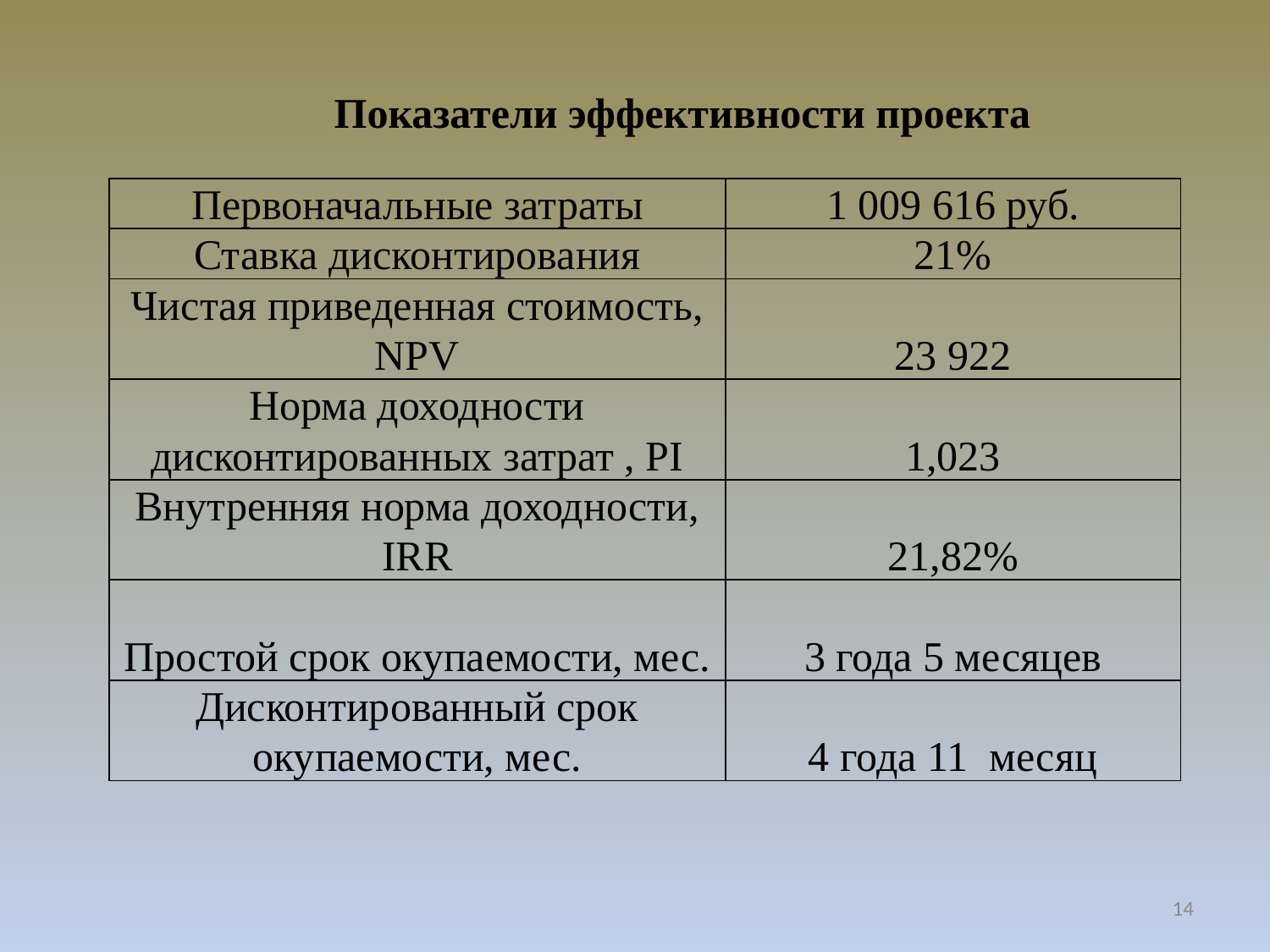

Показатели эффективности проекта
| Первоначальные затраты | 1 009 616 руб. |
| --- | --- |
| Ставка дисконтирования | 21% |
| Чистая приведенная стоимость, NPV | 23 922 |
| Норма доходности дисконтированных затрат , PI | 1,023 |
| Внутренняя норма доходности, IRR | 21,82% |
| Простой срок окупаемости, мес. | 3 года 5 месяцев |
| Дисконтированный срок окупаемости, мес. | 4 года 11 месяц |
14